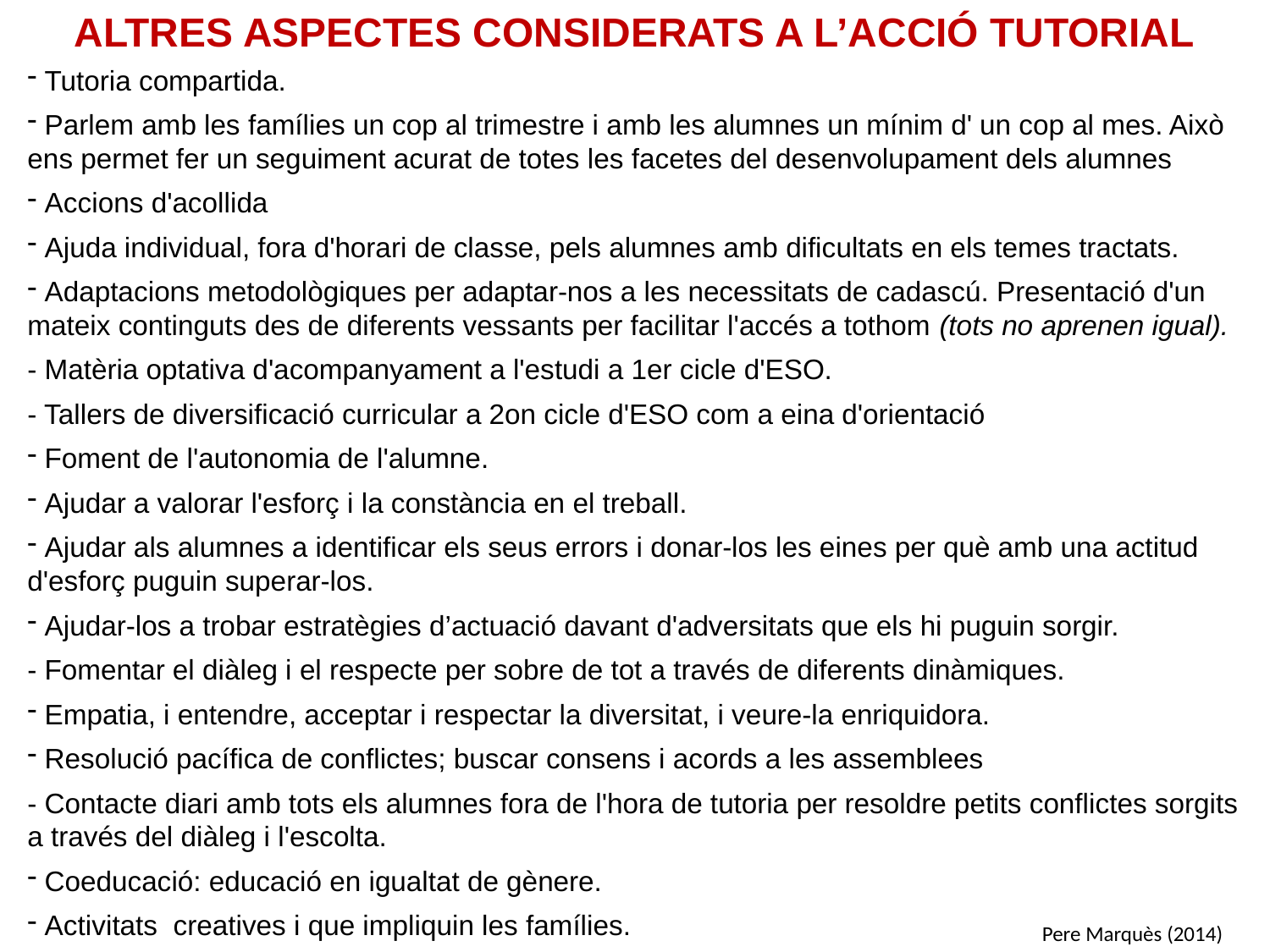

ALTRES ASPECTES CONSIDERATS A L’ACCIÓ TUTORIAL
 Tutoria compartida.
 Parlem amb les famílies un cop al trimestre i amb les alumnes un mínim d' un cop al mes. Això ens permet fer un seguiment acurat de totes les facetes del desenvolupament dels alumnes
 Accions d'acollida
 Ajuda individual, fora d'horari de classe, pels alumnes amb dificultats en els temes tractats.
 Adaptacions metodològiques per adaptar-nos a les necessitats de cadascú. Presentació d'un mateix continguts des de diferents vessants per facilitar l'accés a tothom (tots no aprenen igual).
- Matèria optativa d'acompanyament a l'estudi a 1er cicle d'ESO.
- Tallers de diversificació curricular a 2on cicle d'ESO com a eina d'orientació
 Foment de l'autonomia de l'alumne.
 Ajudar a valorar l'esforç i la constància en el treball.
 Ajudar als alumnes a identificar els seus errors i donar-los les eines per què amb una actitud d'esforç puguin superar-los.
 Ajudar-los a trobar estratègies d’actuació davant d'adversitats que els hi puguin sorgir.
- Fomentar el diàleg i el respecte per sobre de tot a través de diferents dinàmiques.
 Empatia, i entendre, acceptar i respectar la diversitat, i veure-la enriquidora.
 Resolució pacífica de conflictes; buscar consens i acords a les assemblees
- Contacte diari amb tots els alumnes fora de l'hora de tutoria per resoldre petits conflictes sorgits a través del diàleg i l'escolta.
 Coeducació: educació en igualtat de gènere.
 Activitats  creatives i que impliquin les famílies.
Pere Marquès (2014)